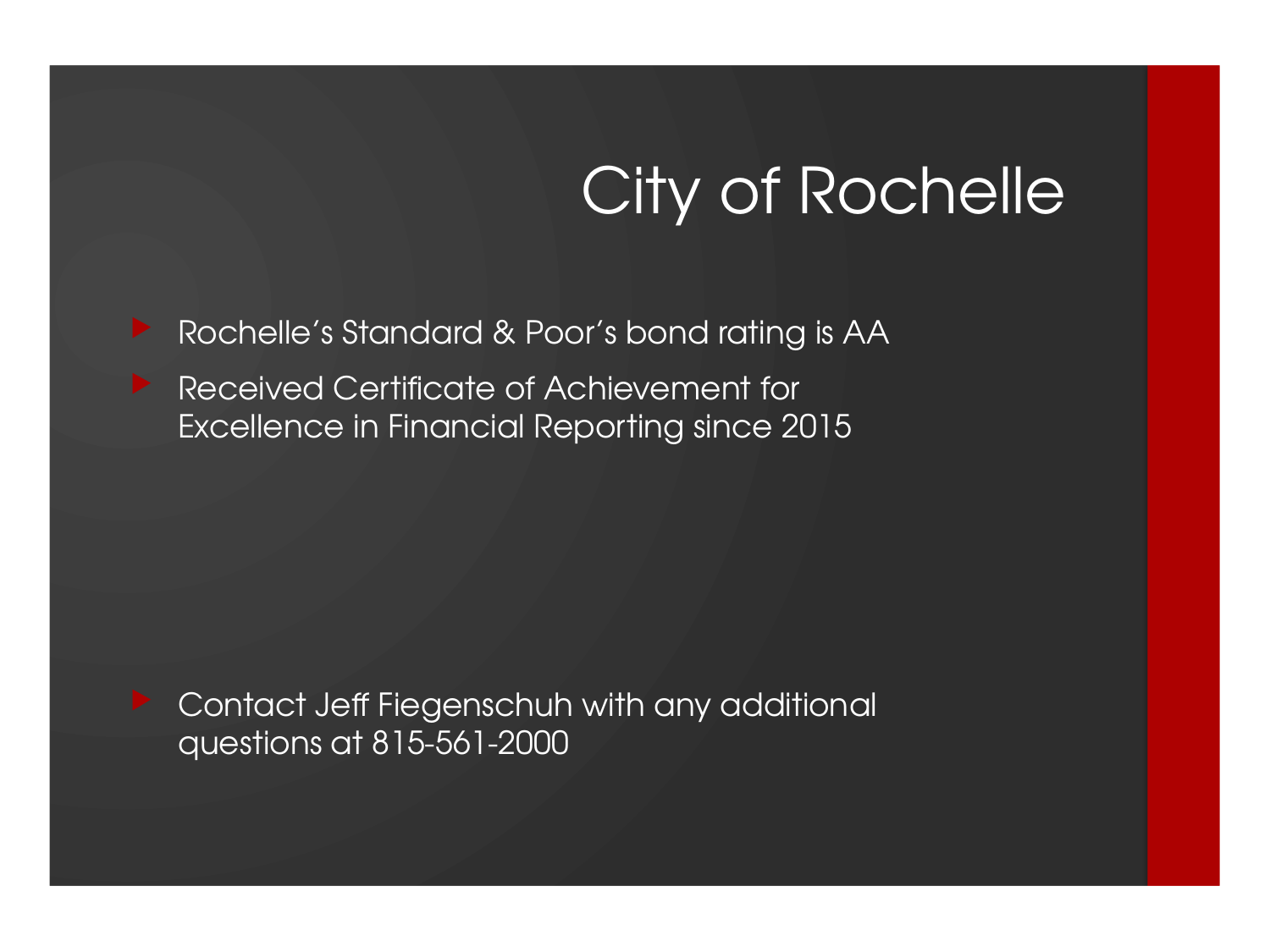

# City of Rochelle
Rochelle’s Standard & Poor’s bond rating is AA
Received Certificate of Achievement for Excellence in Financial Reporting since 2015

Contact Jeff Fiegenschuh with any additional questions at 815-561-2000